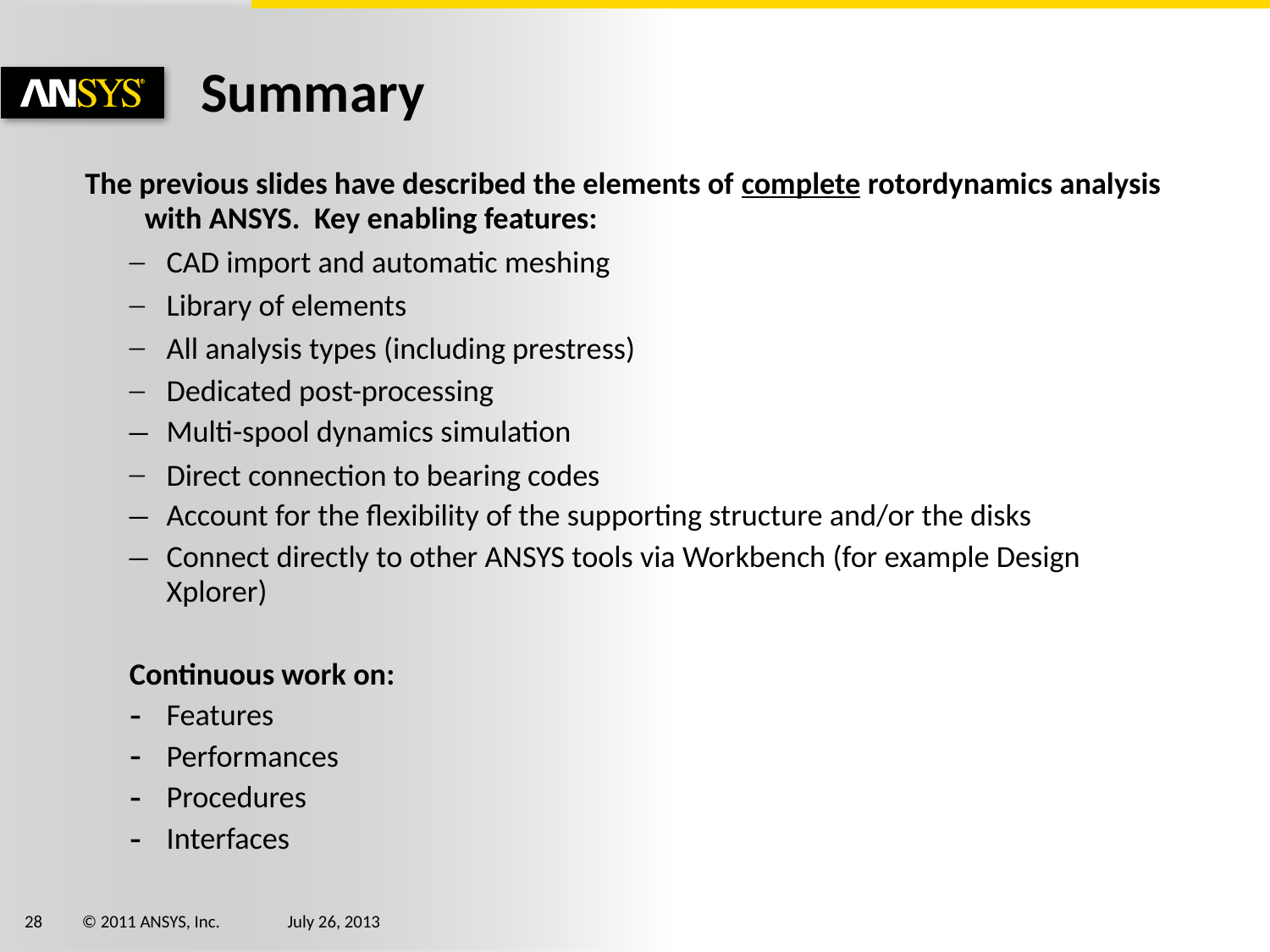

# Summary
The previous slides have described the elements of complete rotordynamics analysis with ANSYS.  Key enabling features:
CAD import and automatic meshing
Library of elements
All analysis types (including prestress)
Dedicated post-processing
Multi-spool dynamics simulation
Direct connection to bearing codes
Account for the flexibility of the supporting structure and/or the disks
Connect directly to other ANSYS tools via Workbench (for example Design Xplorer)

Continuous work on:
Features
Performances
Procedures
Interfaces